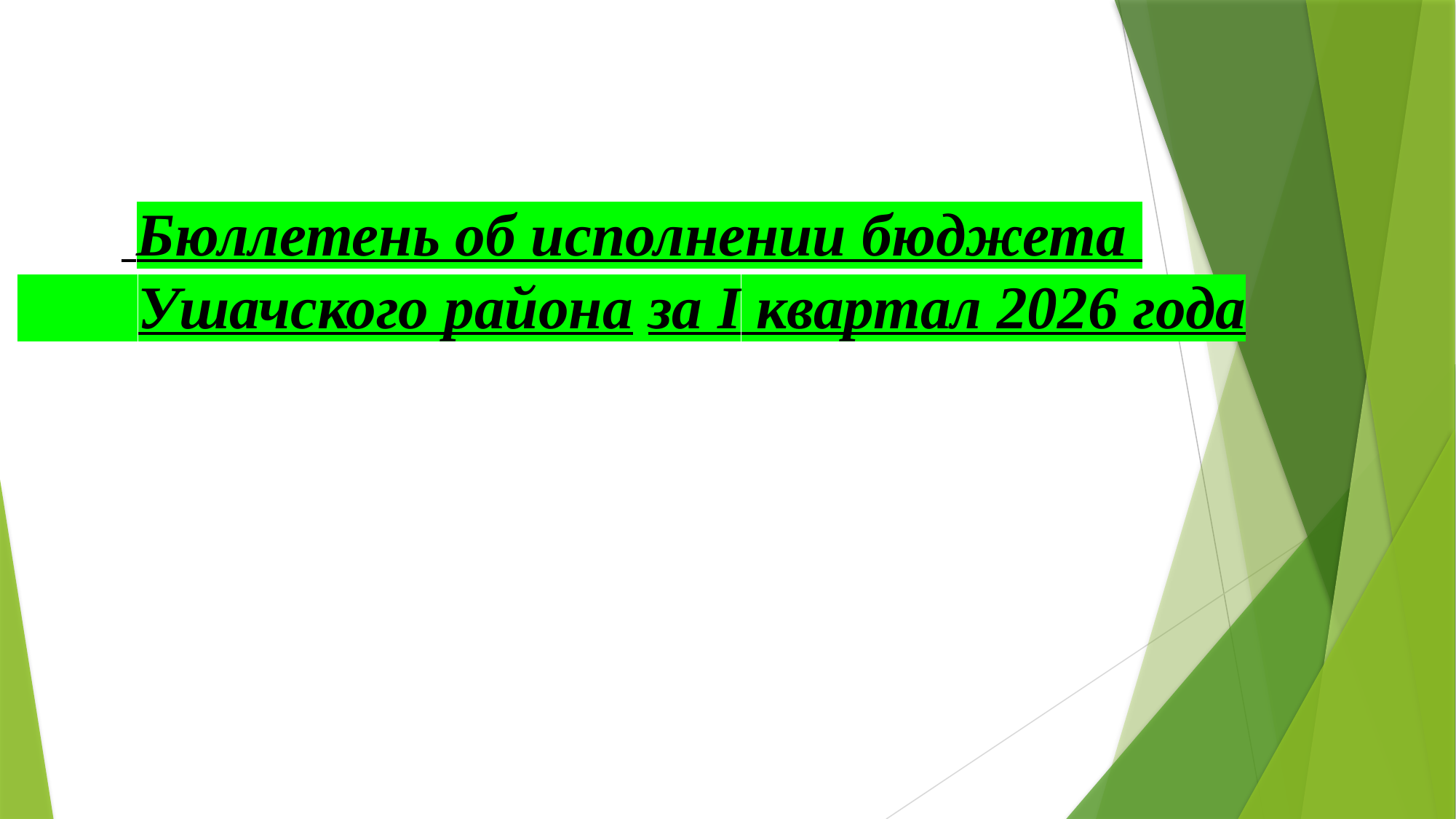

# Бюллетень об исполнении бюджета Ушачского района за I квартал 2026 года